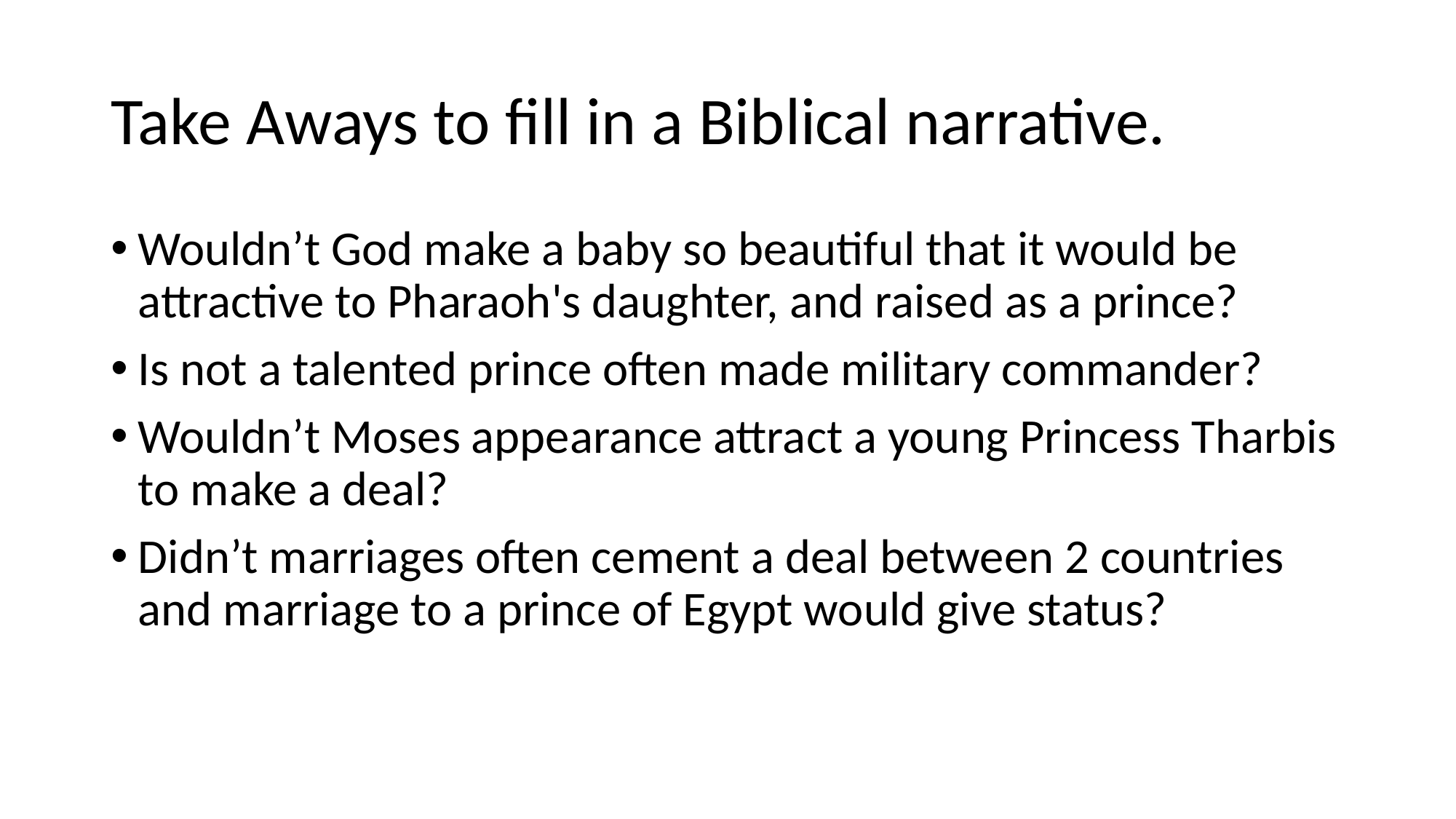

# Take Aways to fill in a Biblical narrative.
Wouldn’t God make a baby so beautiful that it would be attractive to Pharaoh's daughter, and raised as a prince?
Is not a talented prince often made military commander?
Wouldn’t Moses appearance attract a young Princess Tharbis to make a deal?
Didn’t marriages often cement a deal between 2 countries and marriage to a prince of Egypt would give status?